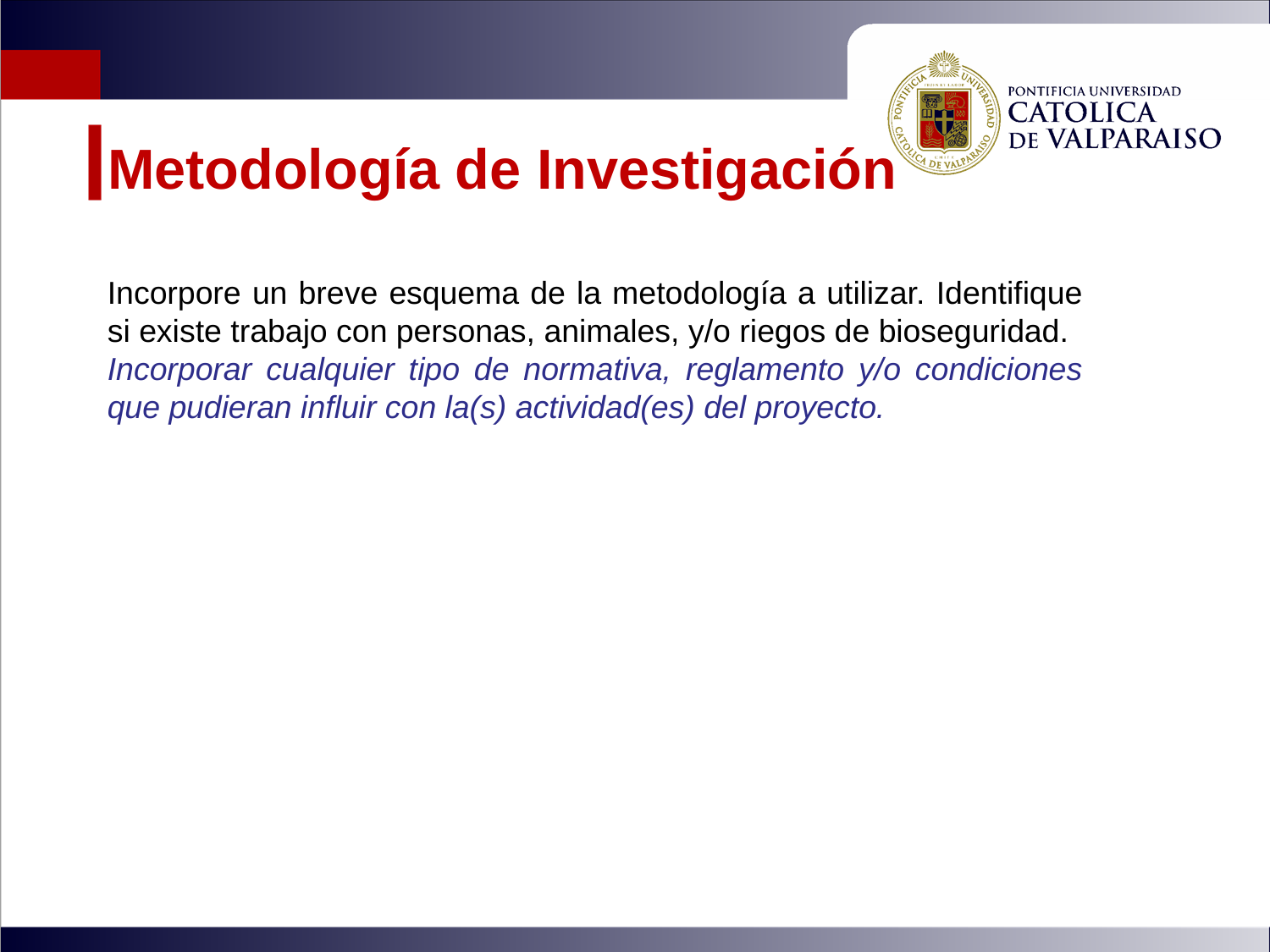

Metodología de Investigación
Incorpore un breve esquema de la metodología a utilizar. Identifique si existe trabajo con personas, animales, y/o riegos de bioseguridad.
Incorporar cualquier tipo de normativa, reglamento y/o condiciones que pudieran influir con la(s) actividad(es) del proyecto.